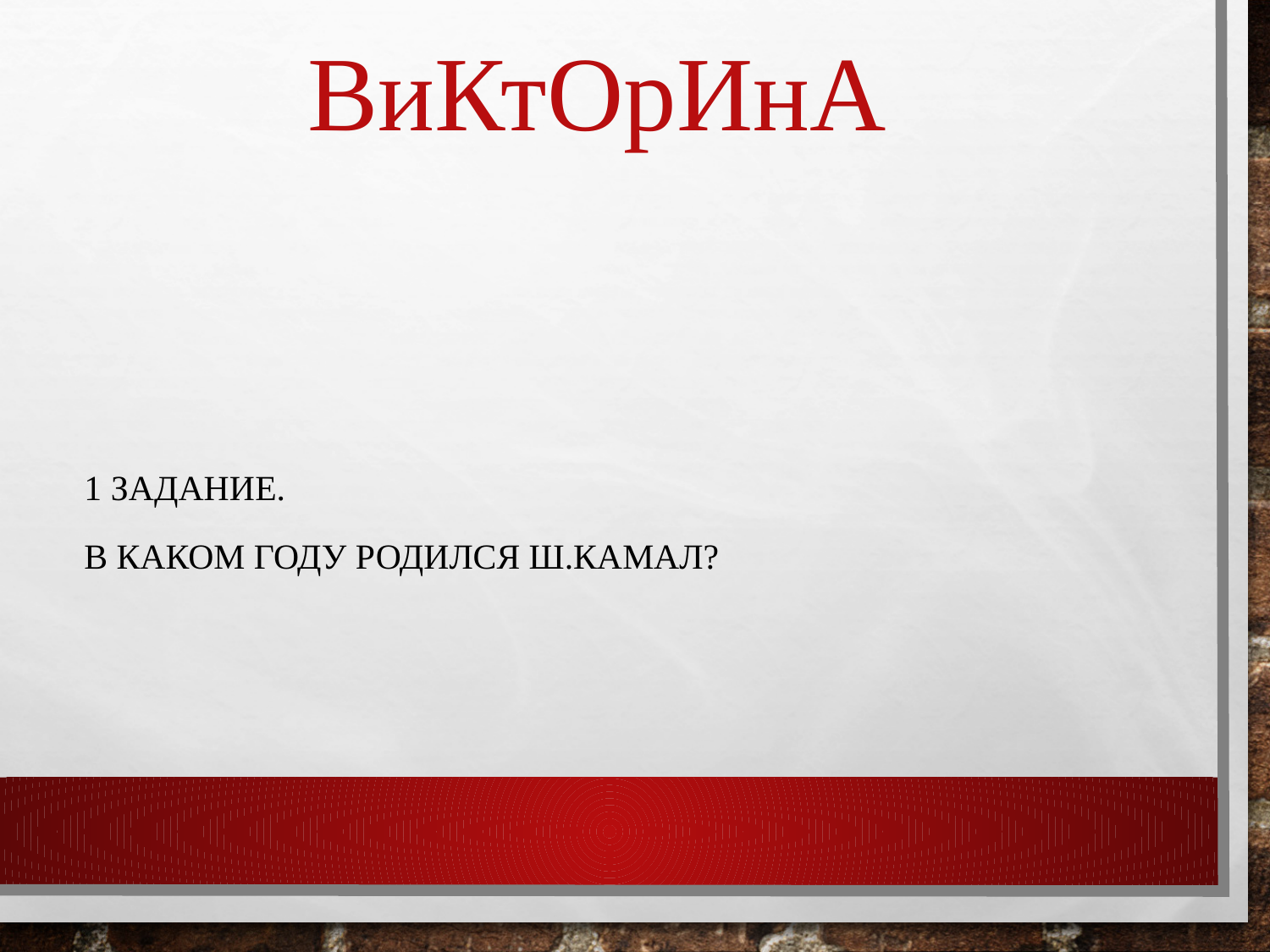

# ВиКтОрИнА
1 задание.
В Каком году Родился Ш.Камал?